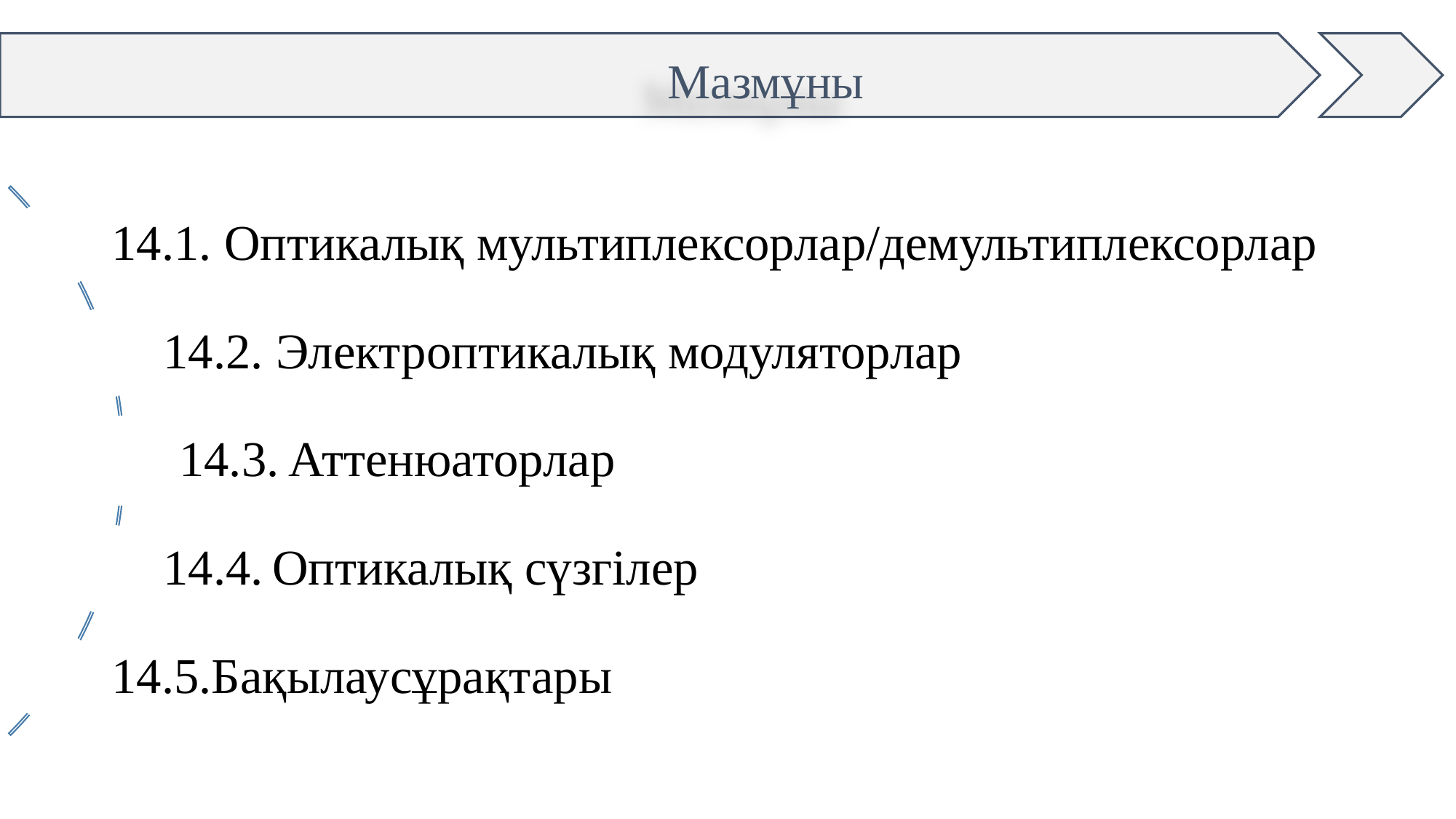

Мазмұны

14.1. Оптикалық мультиплексорлар/демультиплексорлар
14.2. Электроптикалық модуляторлар
14.3.	Аттенюаторлар
14.4.	Оптикалық сүзгілер
14.5.Бақылаусұрақтары